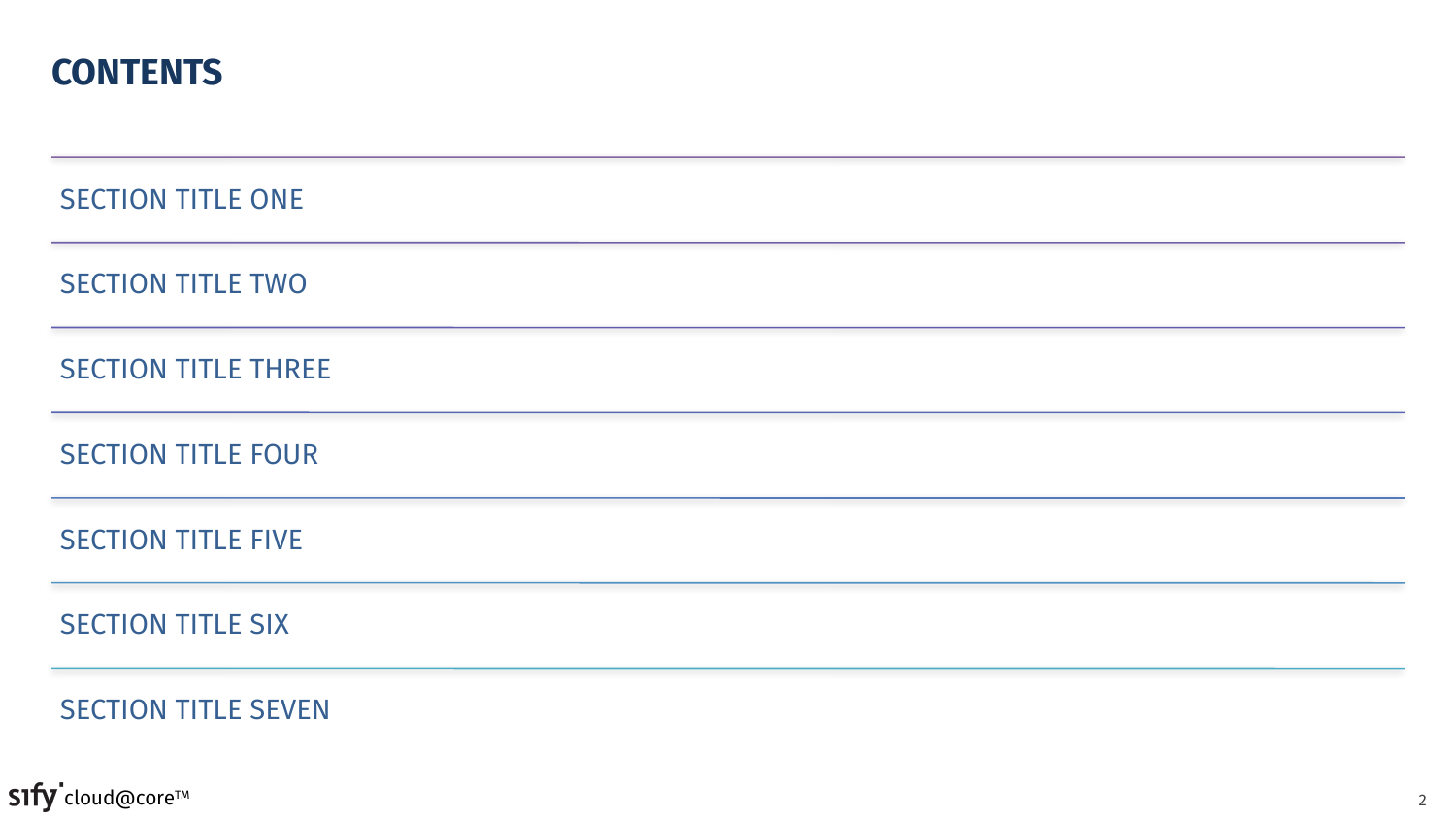

# contents
SECTION TITLE ONE
SECTION TITLE TWO
SECTION TITLE THREE
SECTION TITLE FOUR
SECTION TITLE FIVE
SECTION TITLE SIX
SECTION TITLE SEVEN